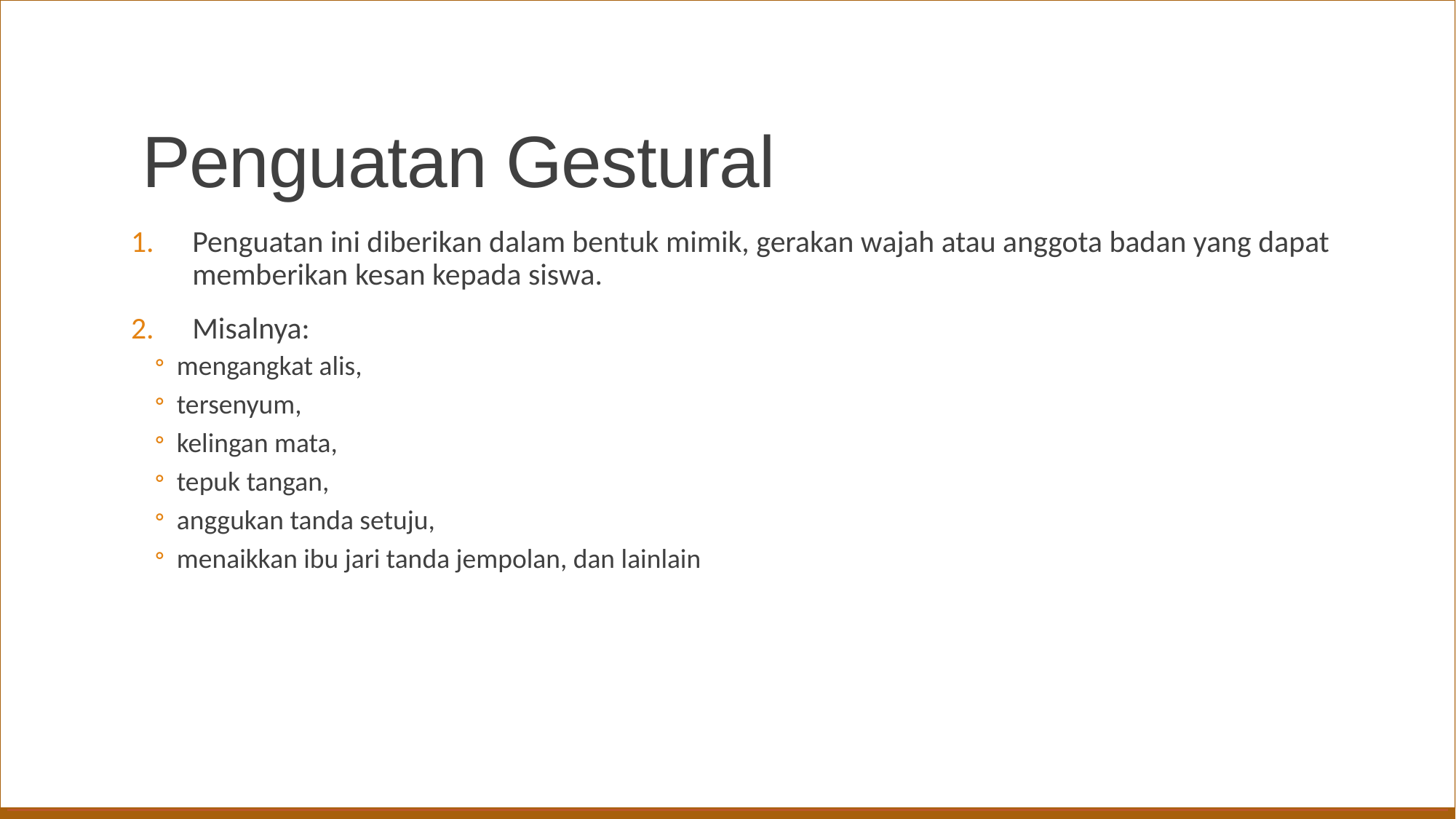

# Penguatan Gestural
Penguatan ini diberikan dalam bentuk mimik, gerakan wajah atau anggota badan yang dapat memberikan kesan kepada siswa.
Misalnya:
mengangkat alis,
tersenyum,
kelingan mata,
tepuk tangan,
anggukan tanda setuju,
menaikkan ibu jari tanda jempolan, dan lainlain